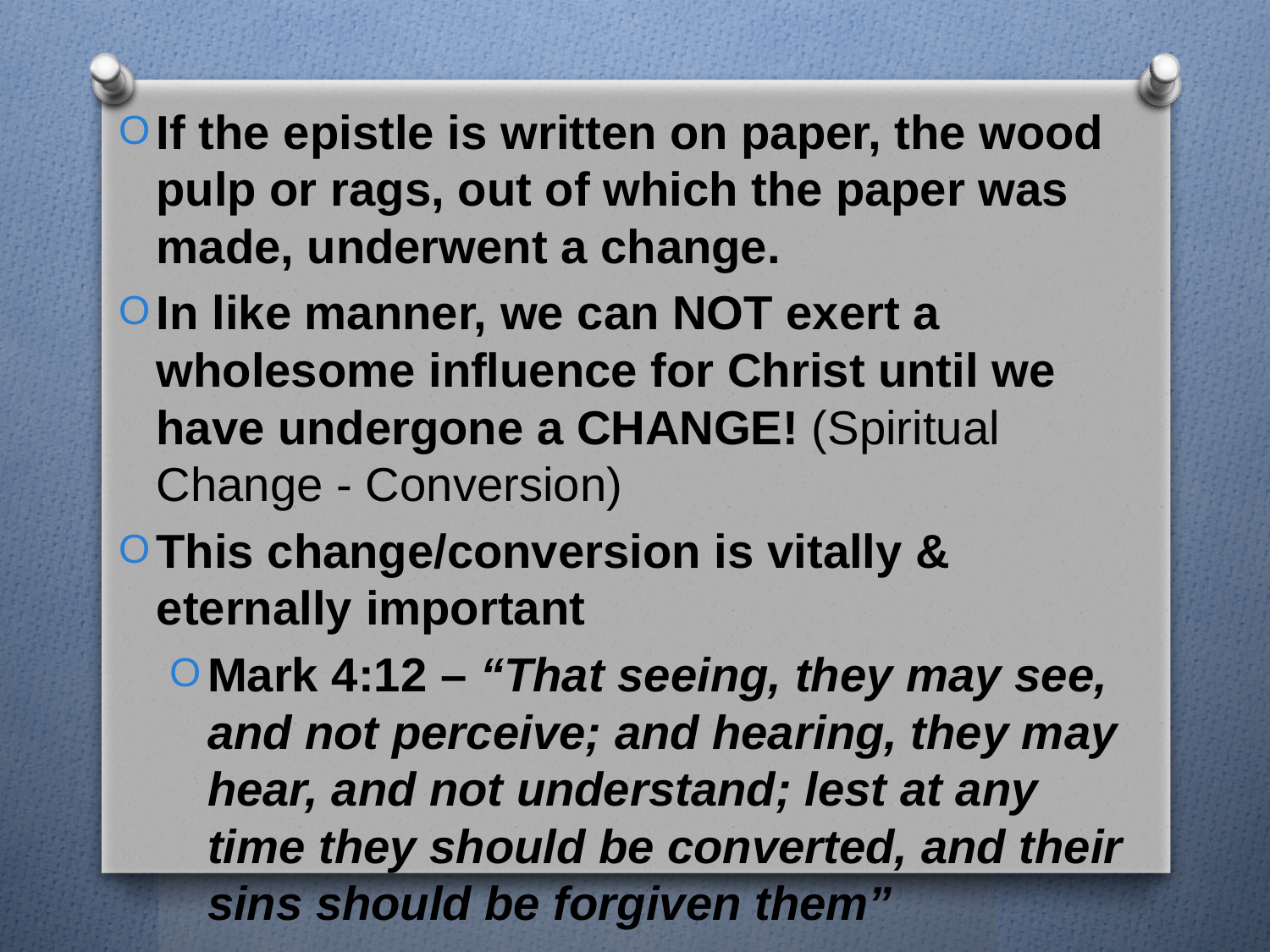

If the epistle is written on paper, the wood pulp or rags, out of which the paper was made, underwent a change.
In like manner, we can NOT exert a wholesome influence for Christ until we have undergone a CHANGE! (Spiritual Change - Conversion)
This change/conversion is vitally & eternally important
Mark 4:12 – “That seeing, they may see, and not perceive; and hearing, they may hear, and not understand; lest at any time they should be converted, and their sins should be forgiven them”